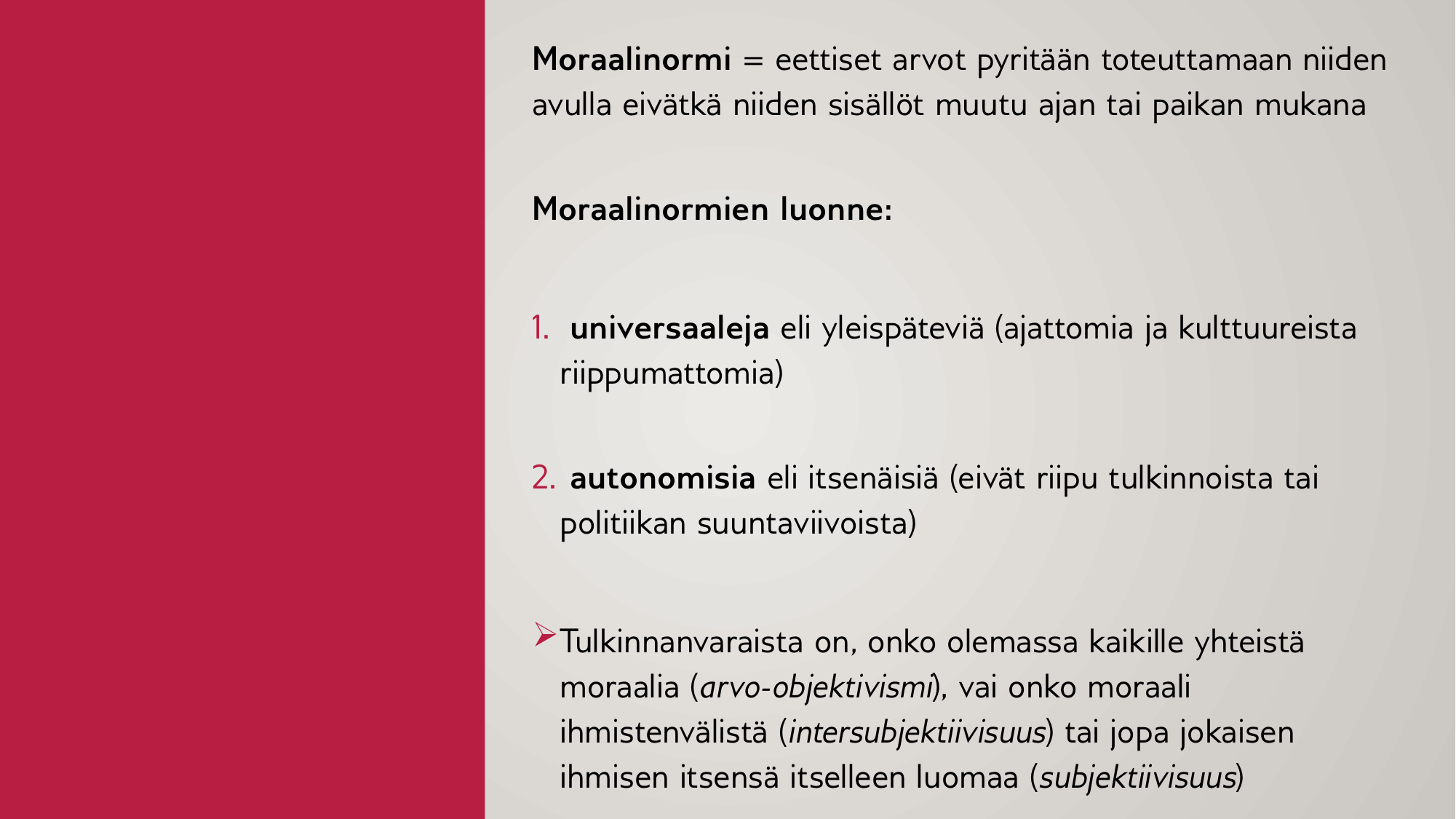

Moraalinormi = eettiset arvot pyritään toteuttamaan niiden avulla eivätkä niiden sisällöt muutu ajan tai paikan mukana
Moraalinormien luonne:

 universaaleja eli yleispäteviä (ajattomia ja kulttuureista riippumattomia)
 autonomisia eli itsenäisiä (eivät riipu tulkinnoista tai politiikan suuntaviivoista)

Tulkinnanvaraista on, onko olemassa kaikille yhteistä moraalia (arvo-objektivismi), vai onko moraali ihmistenvälistä (intersubjektiivisuus) tai jopa jokaisen ihmisen itsensä itselleen luomaa (subjektiivisuus)